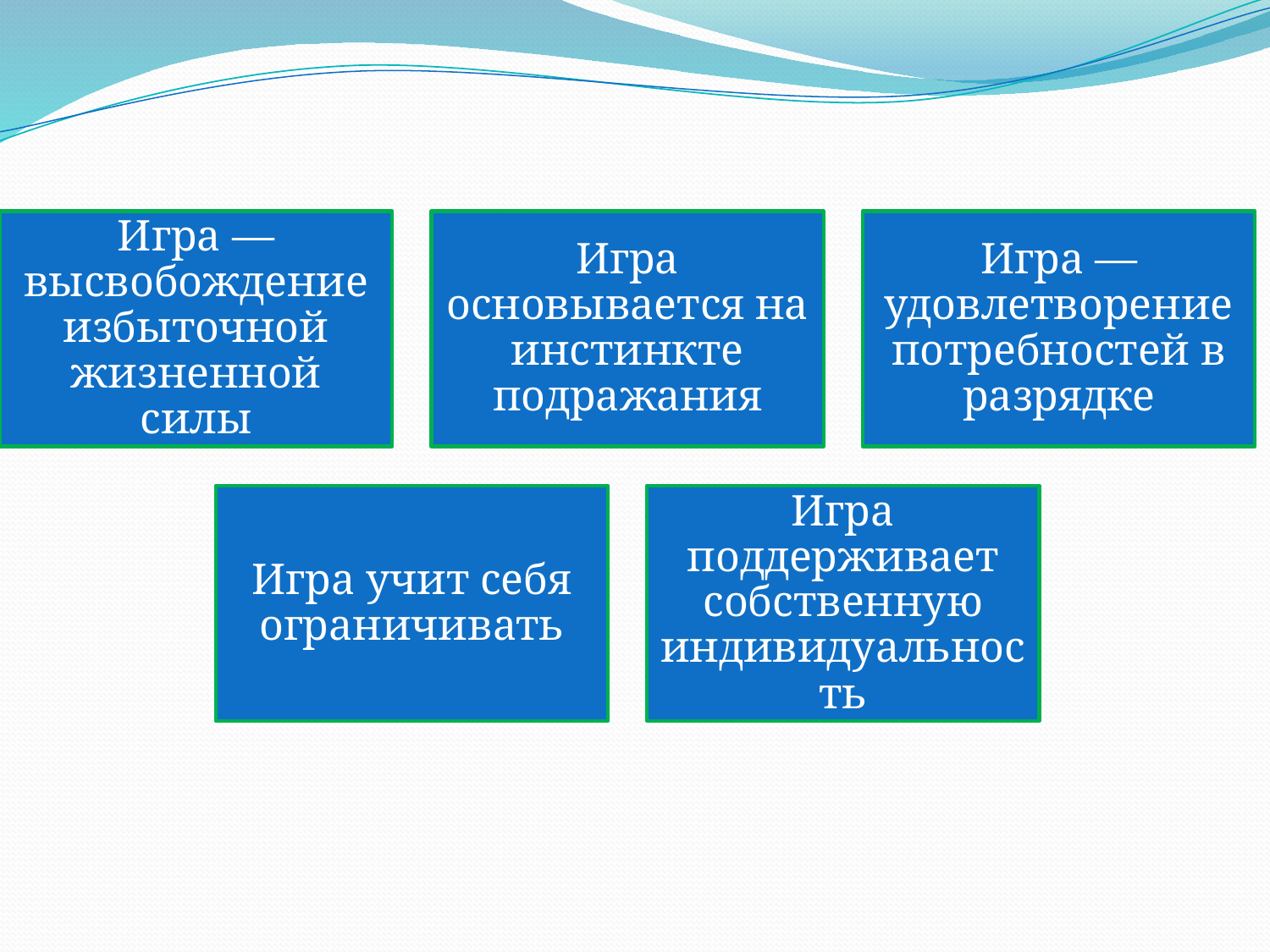

Игра — высвобождение избыточной жизненной силы
Игра основывается на инстинкте подражания
Игра — удовлетворение потребностей в разрядке
Игра учит себя ограничивать
Игра поддерживает собственную индивидуальность